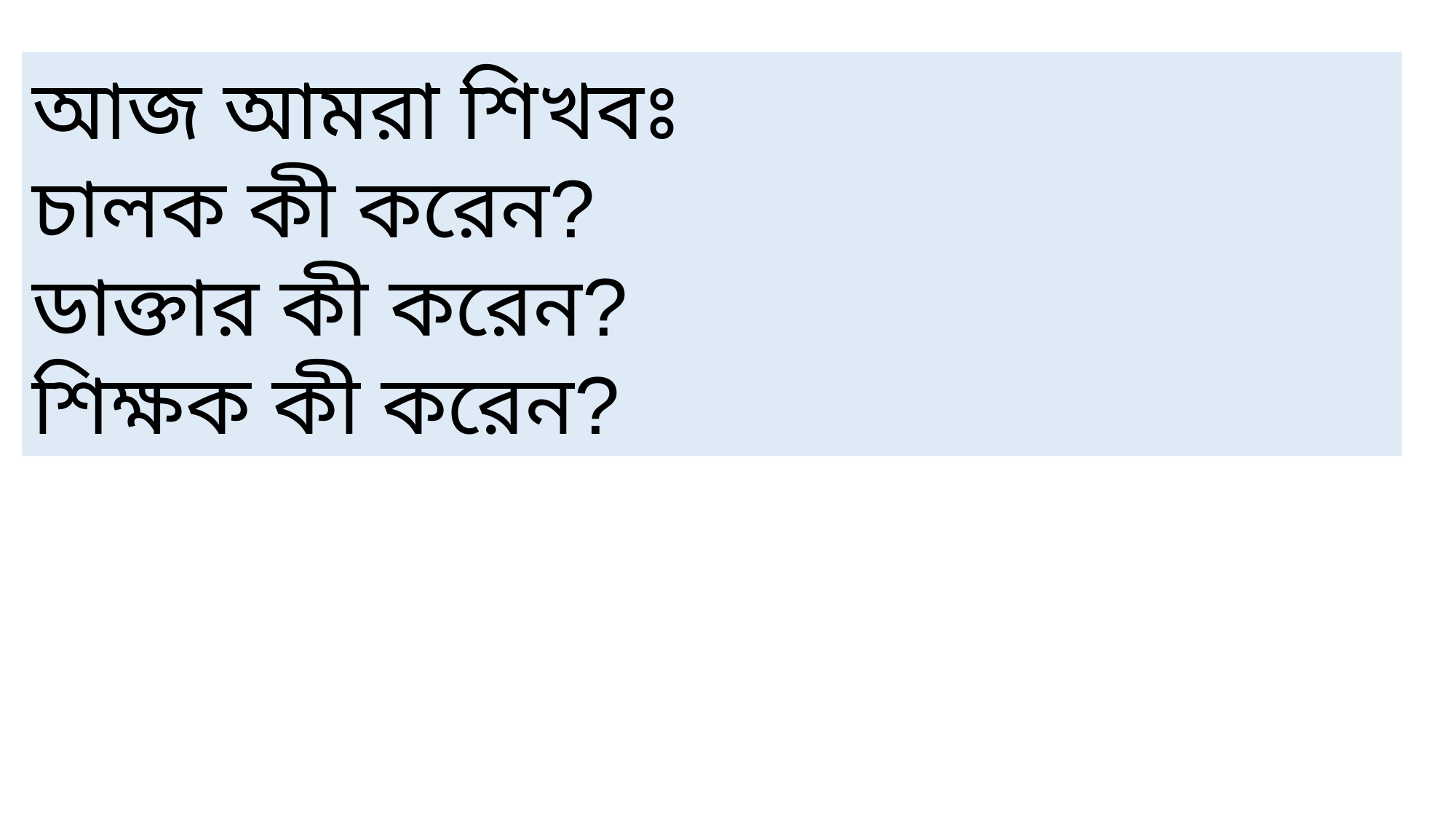

আজ আমরা শিখবঃ
চালক কী করেন?
ডাক্তার কী করেন?
শিক্ষক কী করেন?